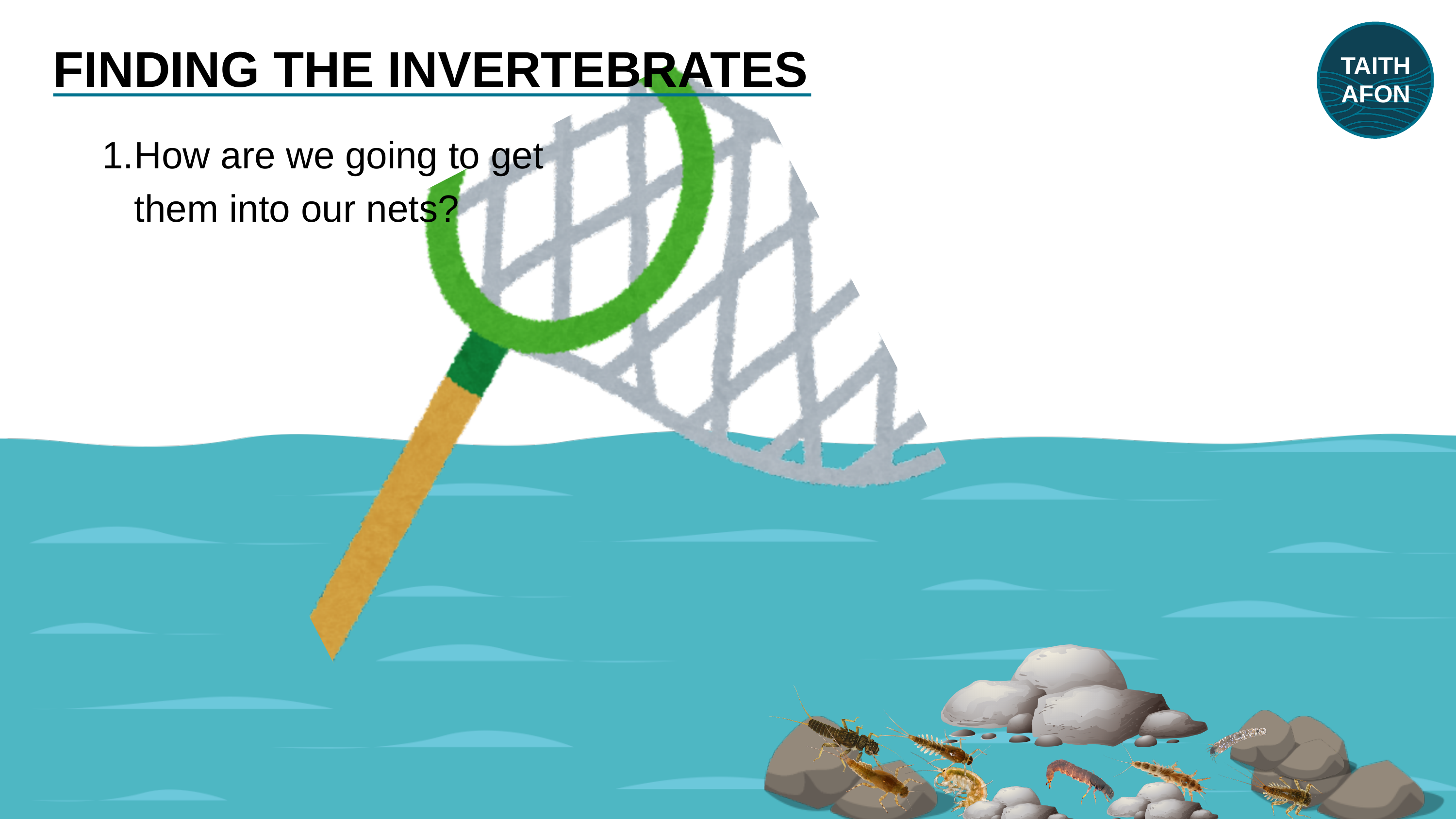

TAITH
AFON

FINDING THE INVERTEBRATES

How are we going to get them into our nets?